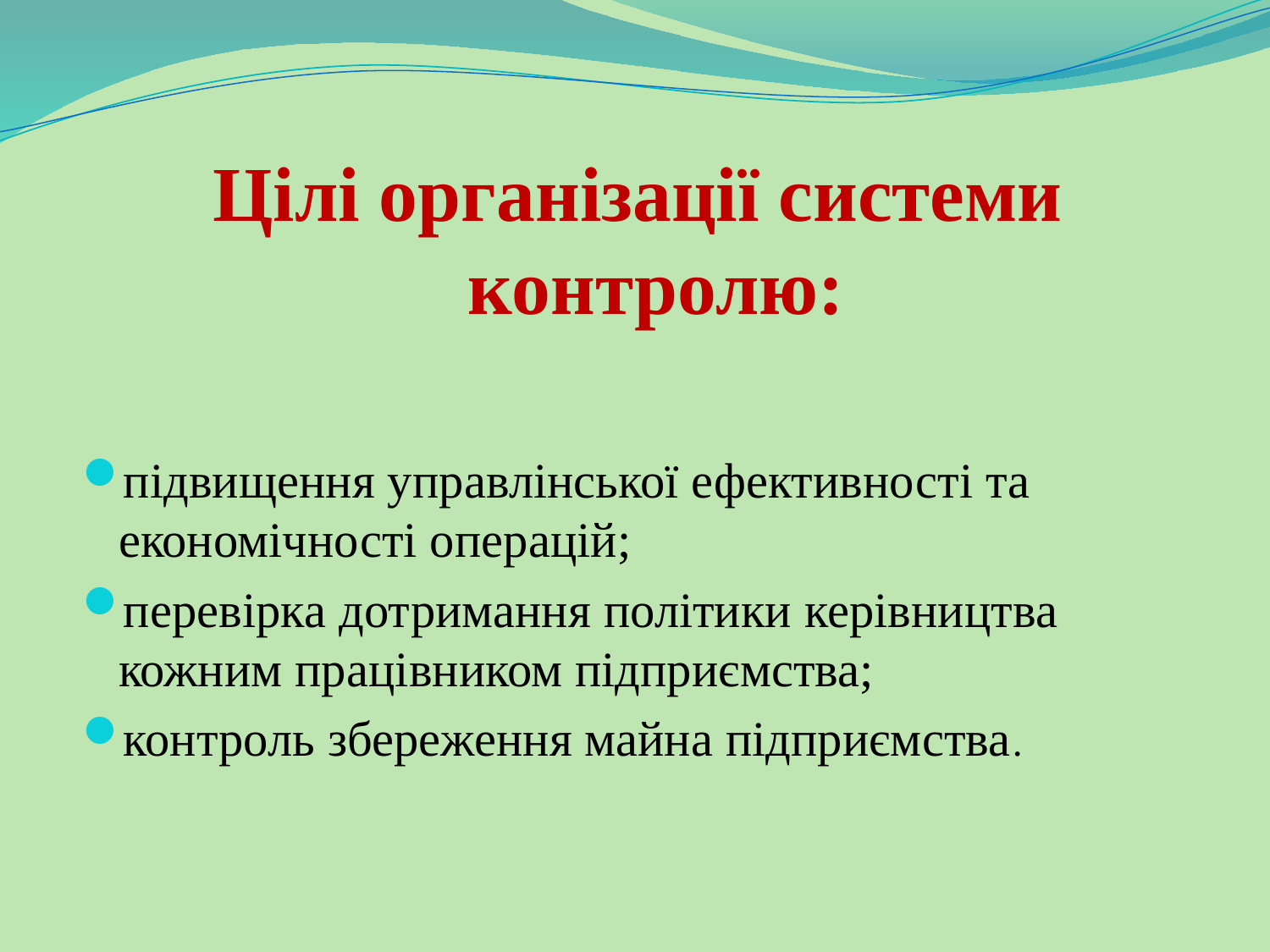

Цілі організації системи контролю:

підвищення управлінської ефективності та економічності операцій;
перевірка дотримання політики керівництва кожним працівником підприємства;
контроль збереження майна підприємства.